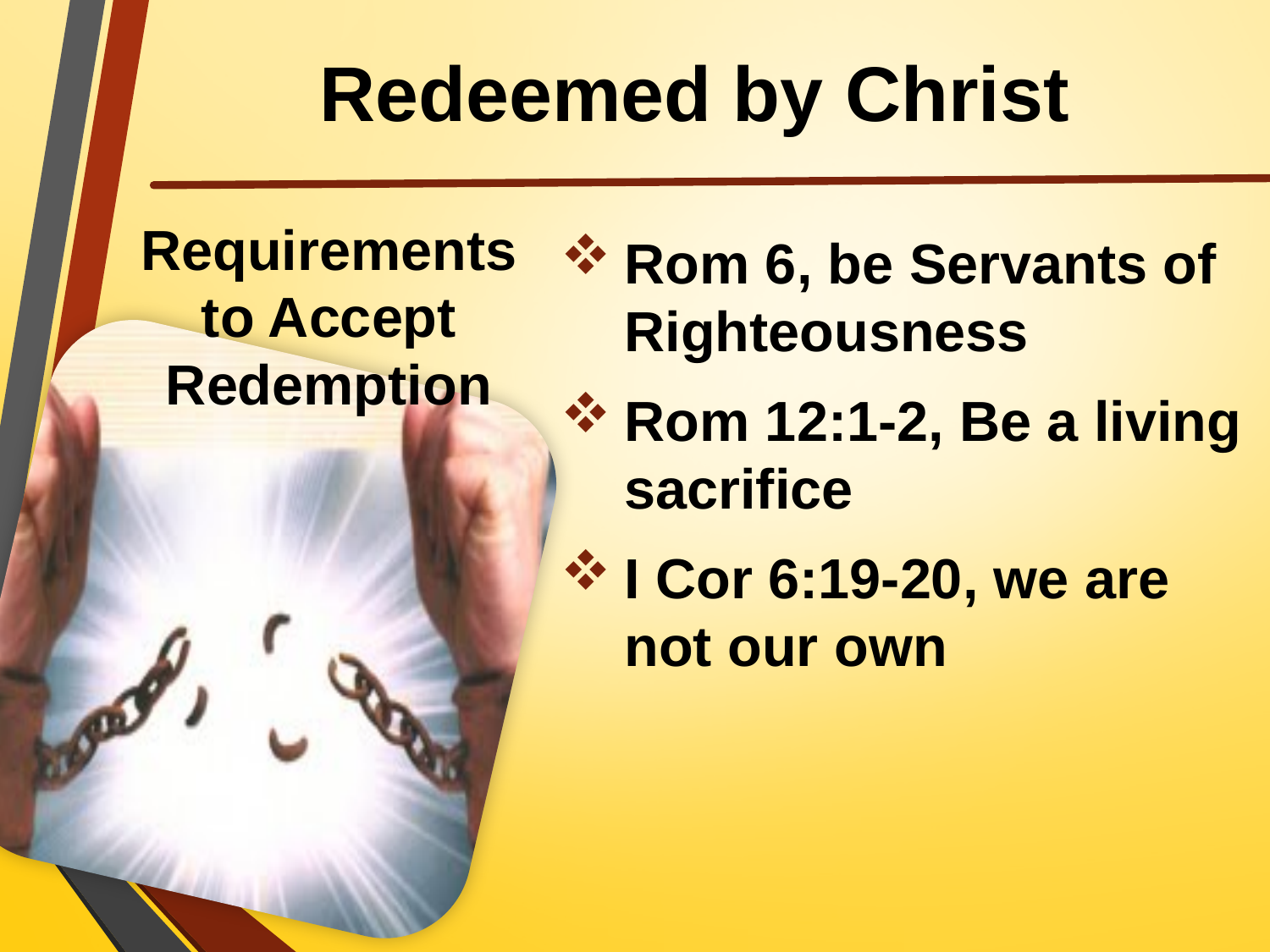

# Redeemed by Christ
Requirements to Accept Redemption
Rom 6, be Servants of Righteousness
Rom 12:1-2, Be a living sacrifice
I Cor 6:19-20, we are not our own